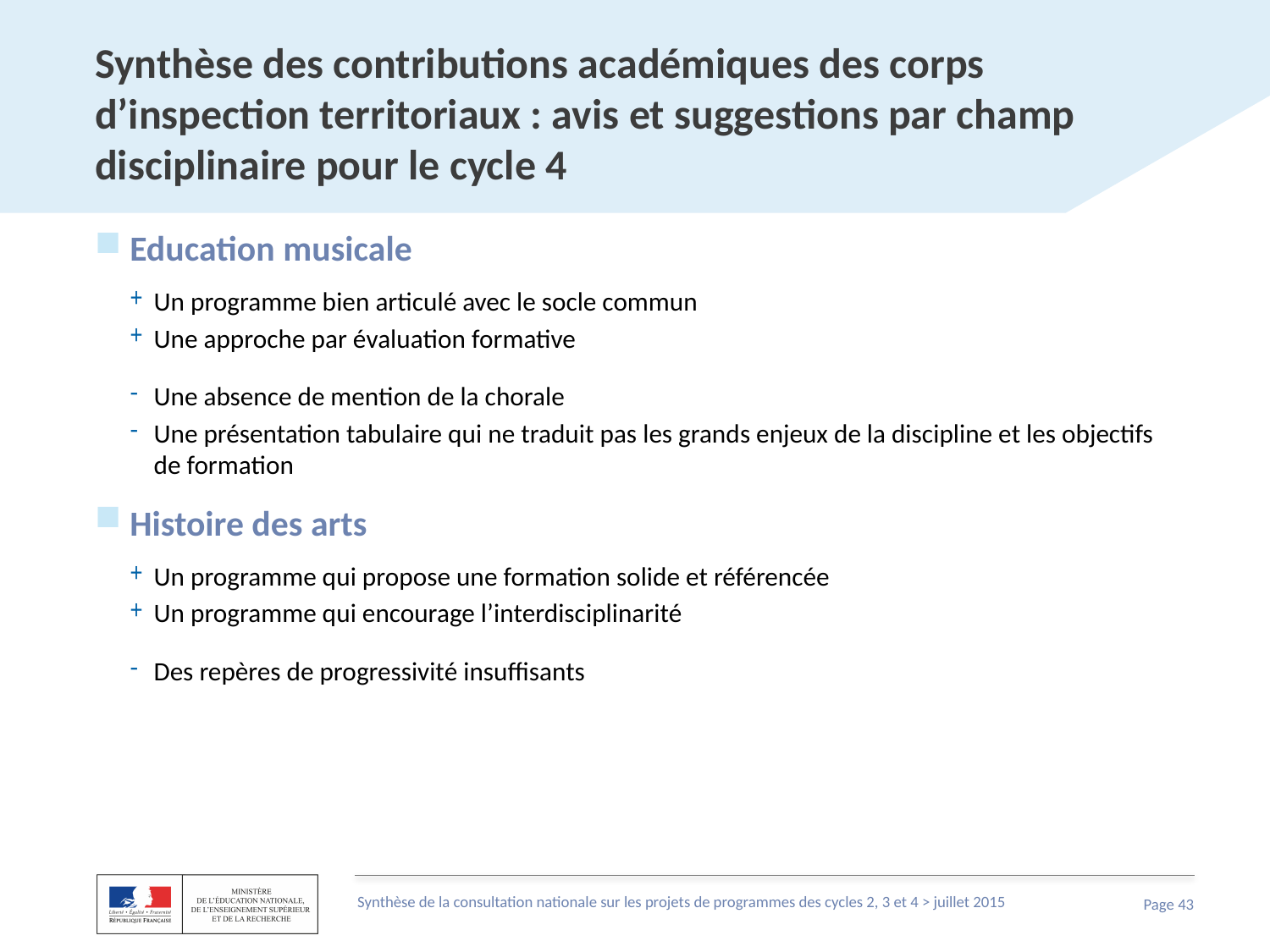

# Synthèse des contributions académiques des corps d’inspection territoriaux : avis et suggestions par champ disciplinaire pour le cycle 4
Education musicale
Un programme bien articulé avec le socle commun
Une approche par évaluation formative
Une absence de mention de la chorale
Une présentation tabulaire qui ne traduit pas les grands enjeux de la discipline et les objectifs de formation
Histoire des arts
Un programme qui propose une formation solide et référencée
Un programme qui encourage l’interdisciplinarité
Des repères de progressivité insuffisants
Synthèse de la consultation nationale sur les projets de programmes des cycles 2, 3 et 4 > juillet 2015